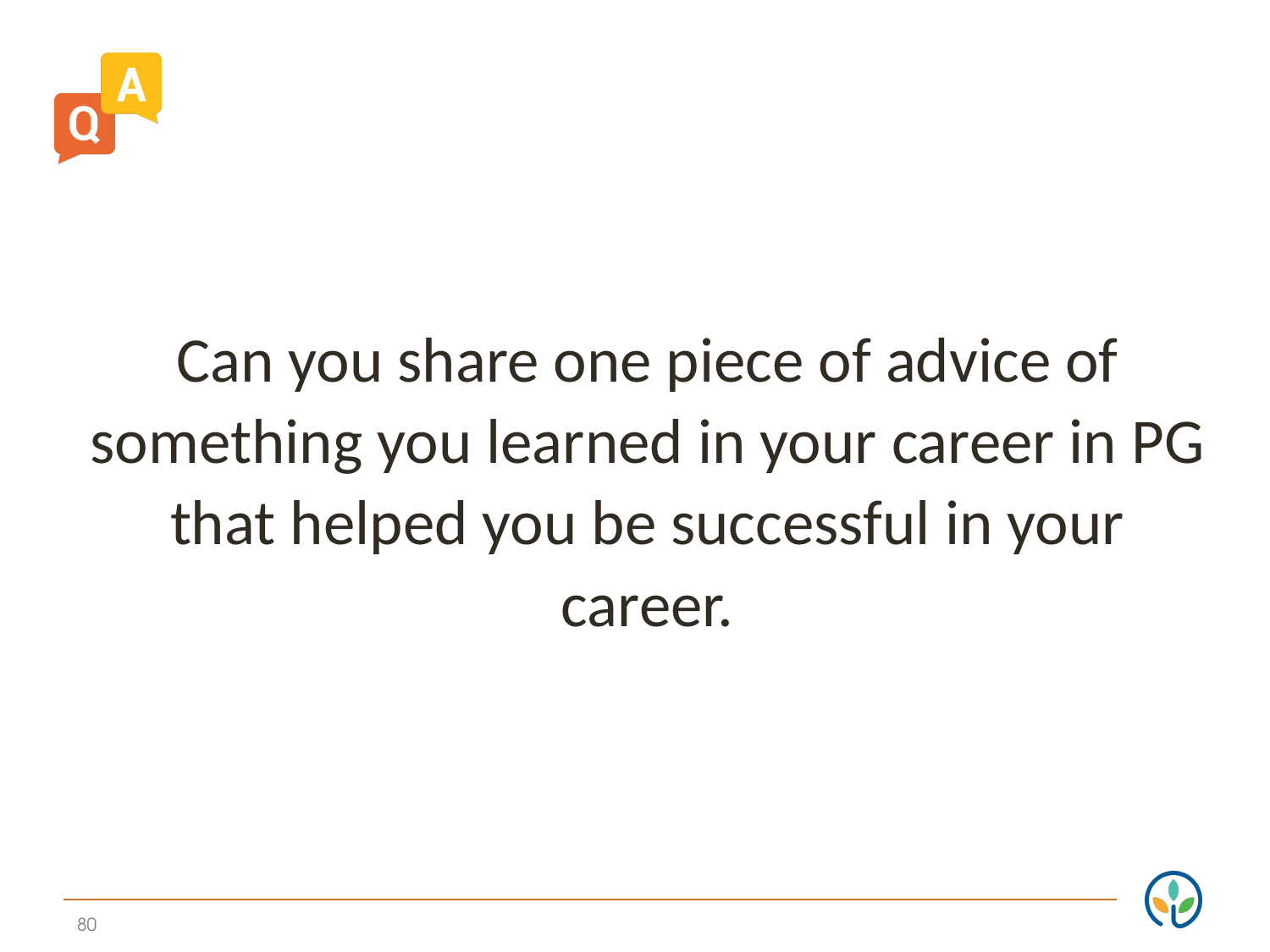

Can you share one piece of advice of something you learned in your career in PG that helped you be successful in your career.
80